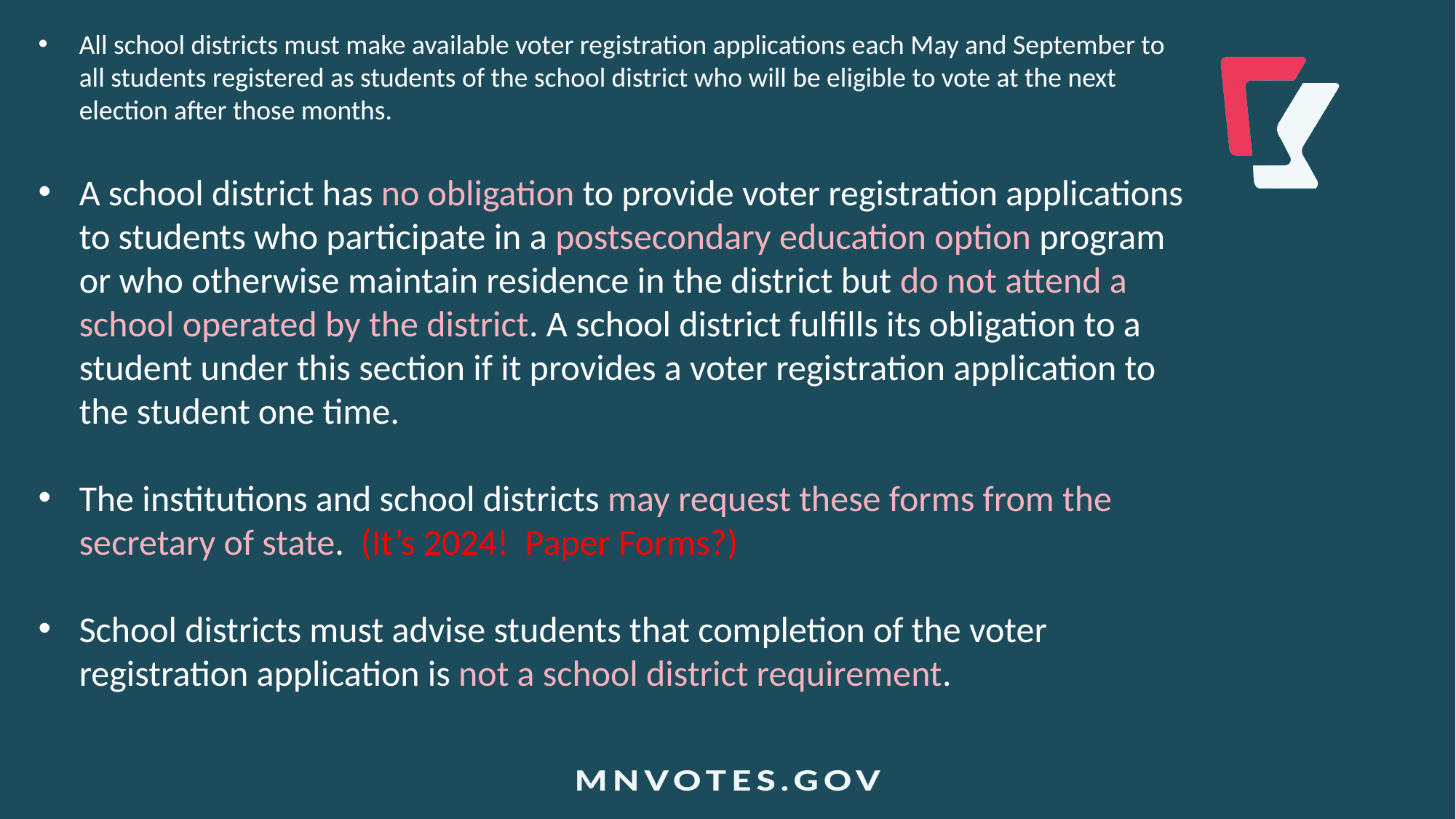

All school districts must make available voter registration applications each May and September to all students registered as students of the school district who will be eligible to vote at the next election after those months.

A school district has no obligation to provide voter registration applications to students who participate in a postsecondary education option program or who otherwise maintain residence in the district but do not attend a school operated by the district. A school district fulfills its obligation to a student under this section if it provides a voter registration application to the student one time.

The institutions and school districts may request these forms from the secretary of state.  (It’s 2024!  Paper Forms?)

School districts must advise students that completion of the voter registration application is not a school district requirement.